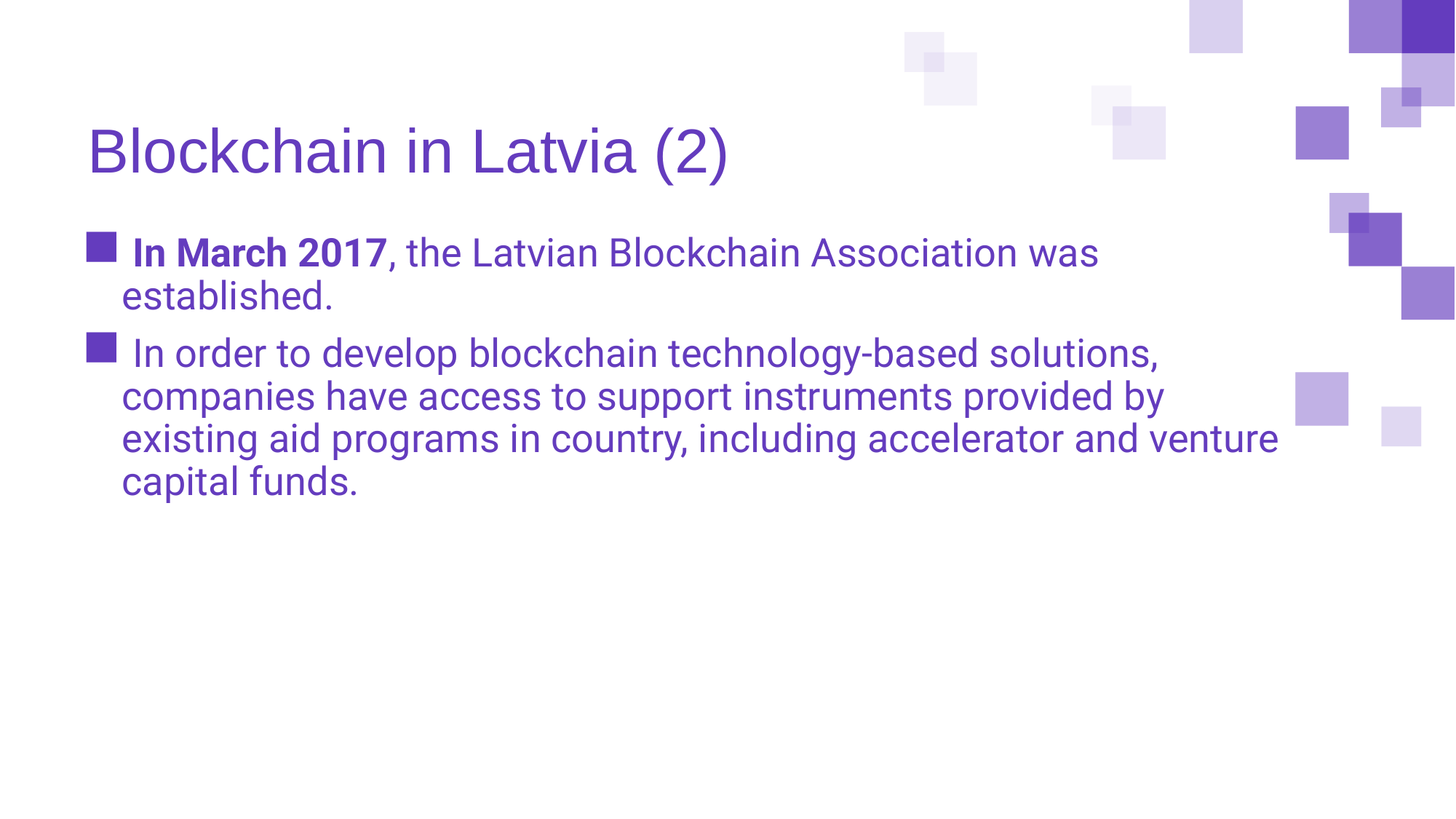

Blockchain in Latvia (2)
 In March 2017, the Latvian Blockchain Association was established.
 In order to develop blockchain technology-based solutions, companies have access to support instruments provided by existing aid programs in country, including accelerator and venture capital funds.